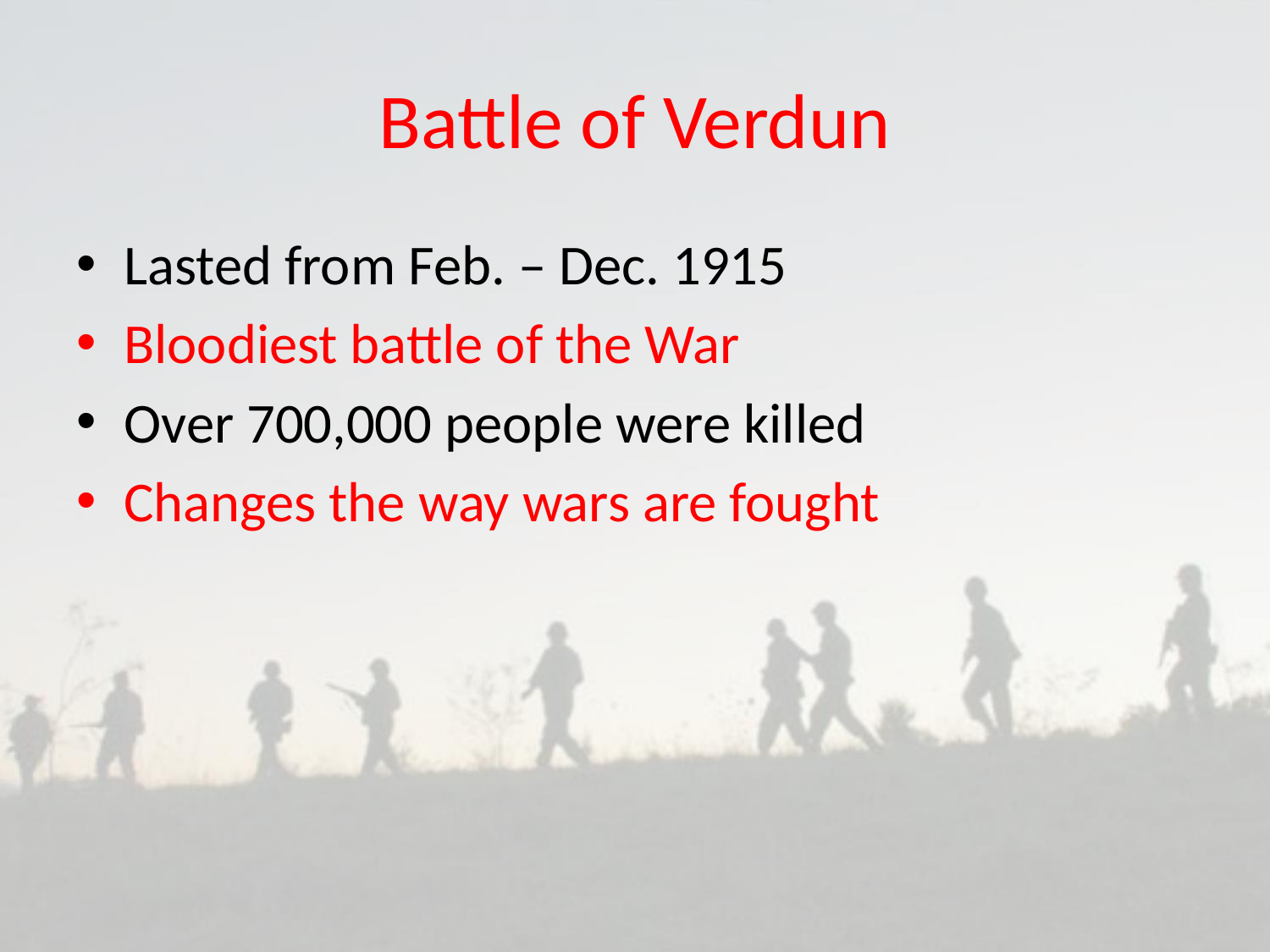

# Battle of Verdun
Lasted from Feb. – Dec. 1915
Bloodiest battle of the War
Over 700,000 people were killed
Changes the way wars are fought